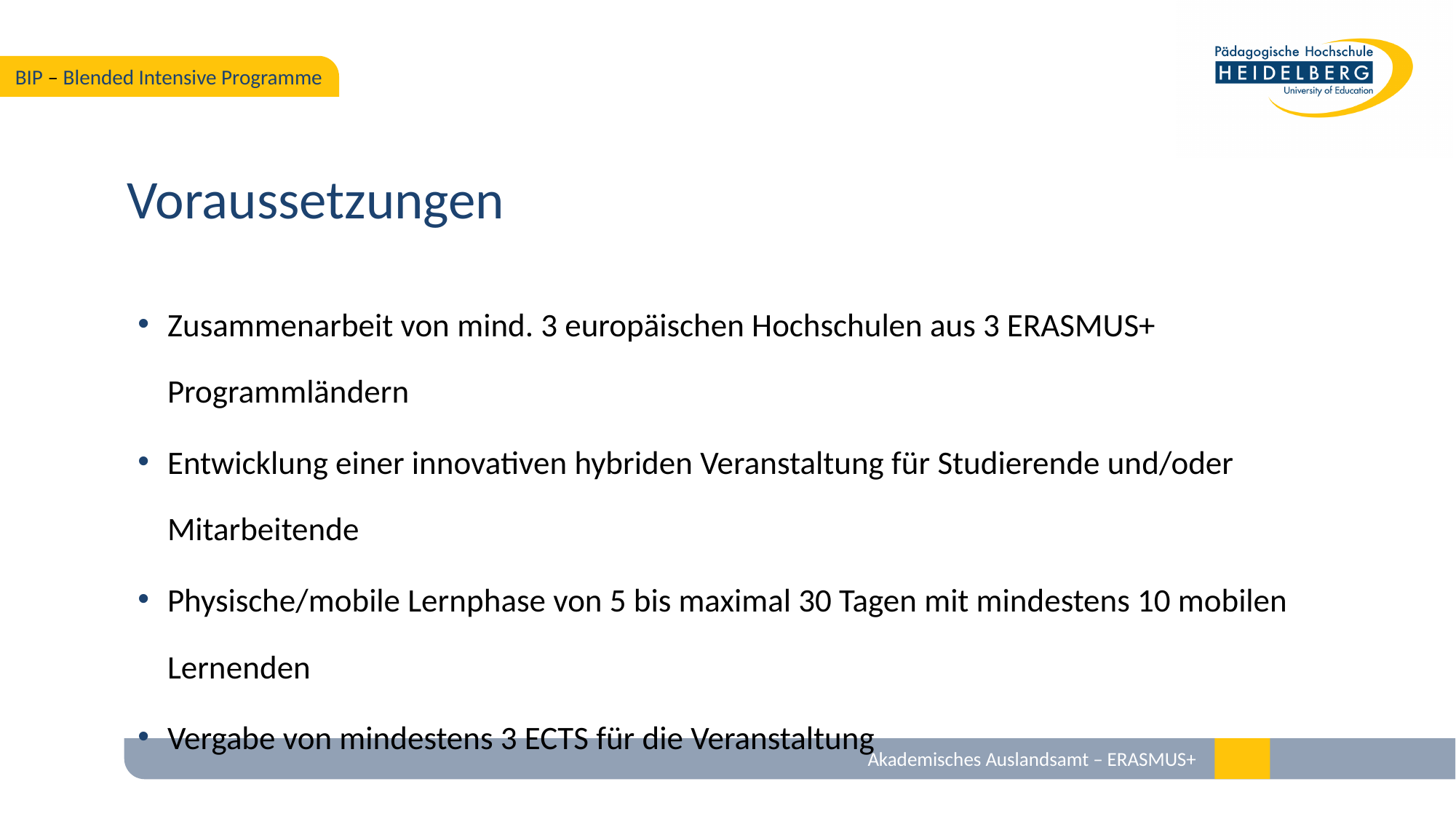

# Voraussetzungen

Zusammenarbeit von mind. 3 europäischen Hochschulen aus 3 ERASMUS+ Programmländern
Entwicklung einer innovativen hybriden Veranstaltung für Studierende und/oder Mitarbeitende
Physische/mobile Lernphase von 5 bis maximal 30 Tagen mit mindestens 10 mobilen Lernenden
Vergabe von mindestens 3 ECTS für die Veranstaltung